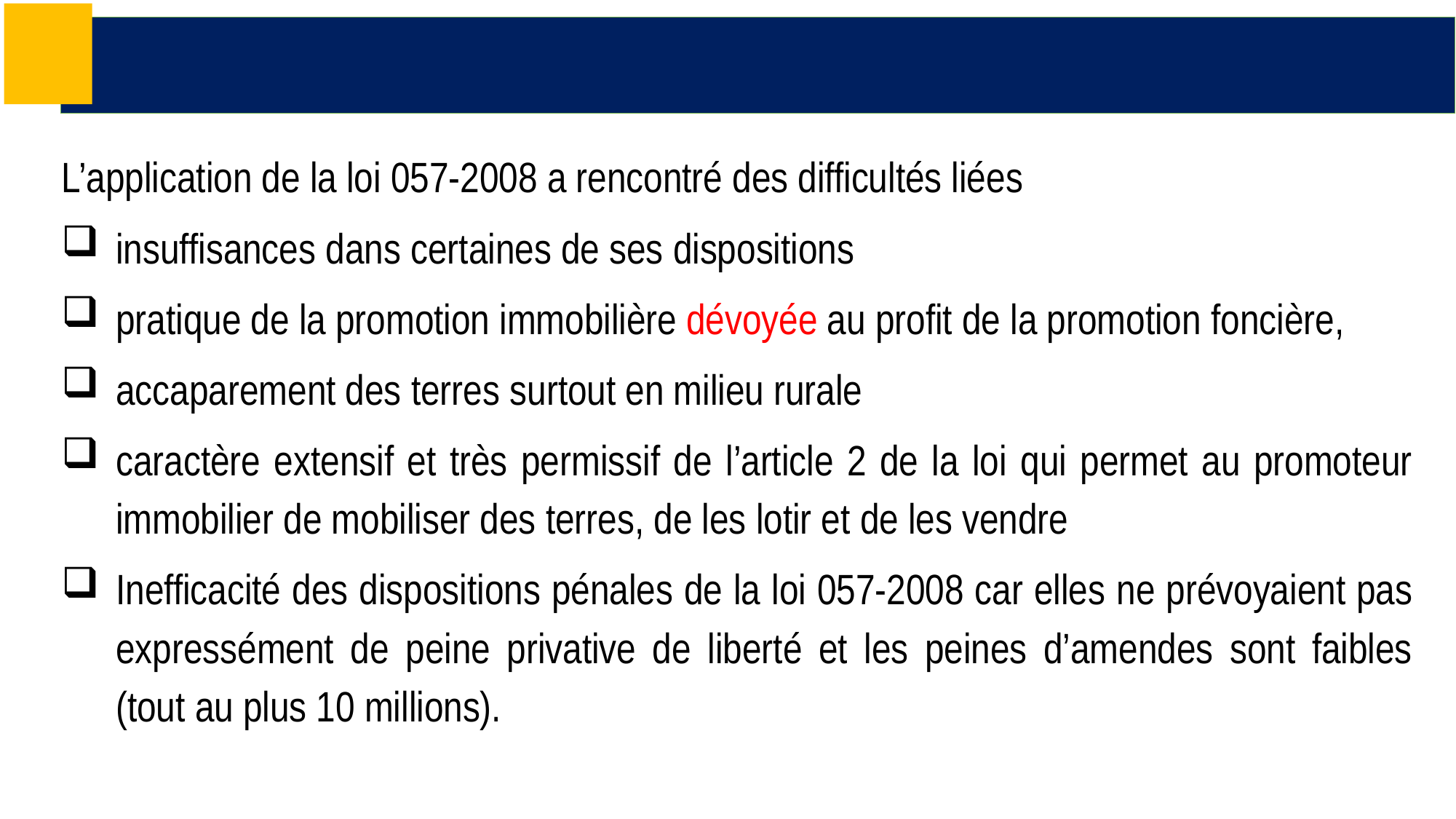

L’application de la loi 057-2008 a rencontré des difficultés liées
insuffisances dans certaines de ses dispositions
pratique de la promotion immobilière dévoyée au profit de la promotion foncière,
accaparement des terres surtout en milieu rurale
caractère extensif et très permissif de l’article 2 de la loi qui permet au promoteur immobilier de mobiliser des terres, de les lotir et de les vendre
Inefficacité des dispositions pénales de la loi 057-2008 car elles ne prévoyaient pas expressément de peine privative de liberté et les peines d’amendes sont faibles (tout au plus 10 millions).